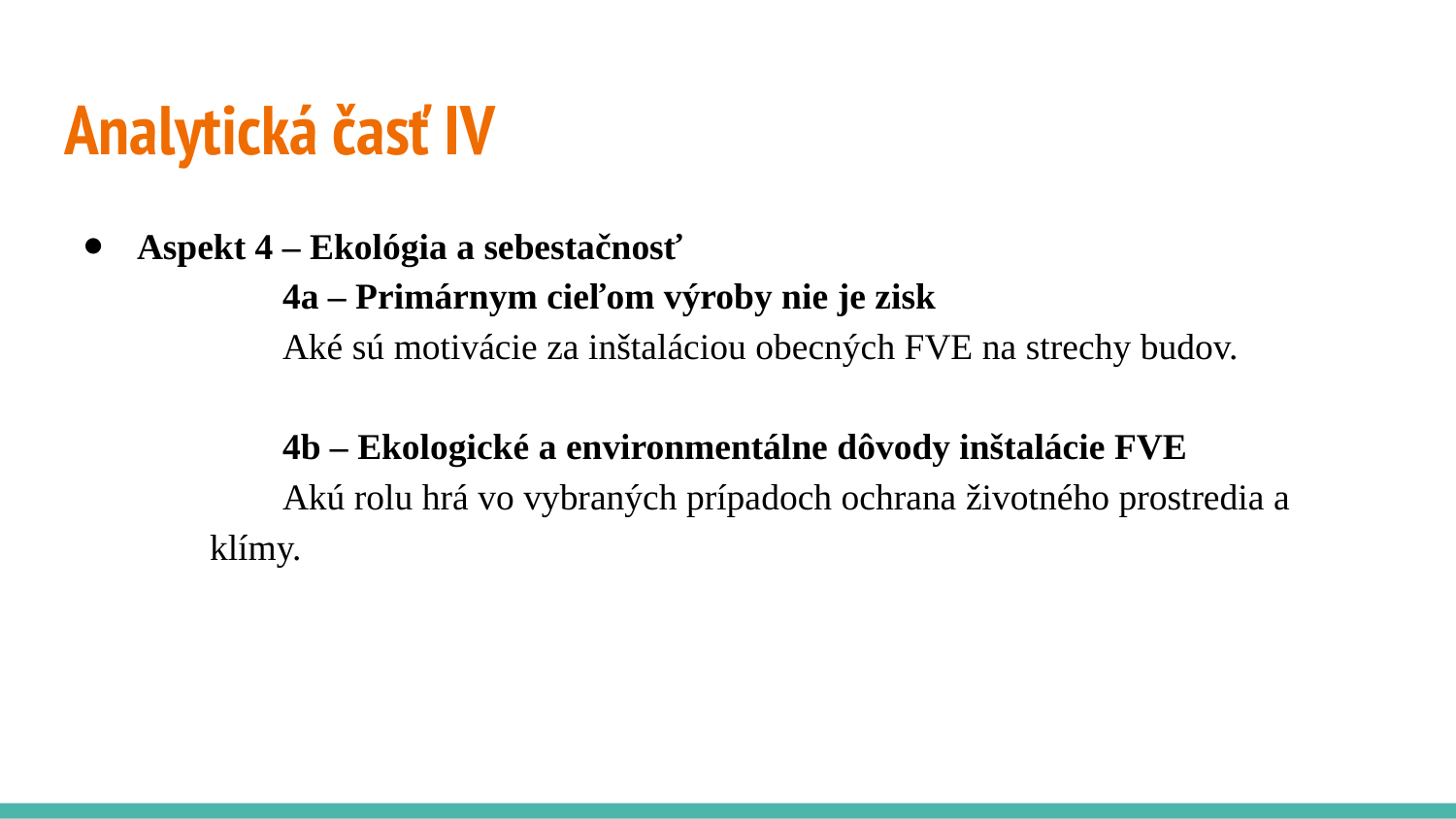

# Analytická časť IV

Aspekt 4 – Ekológia a sebestačnosť
4a – Primárnym cieľom výroby nie je zisk
Aké sú motivácie za inštaláciou obecných FVE na strechy budov.

4b – Ekologické a environmentálne dôvody inštalácie FVE
Akú rolu hrá vo vybraných prípadoch ochrana životného prostredia a klímy.